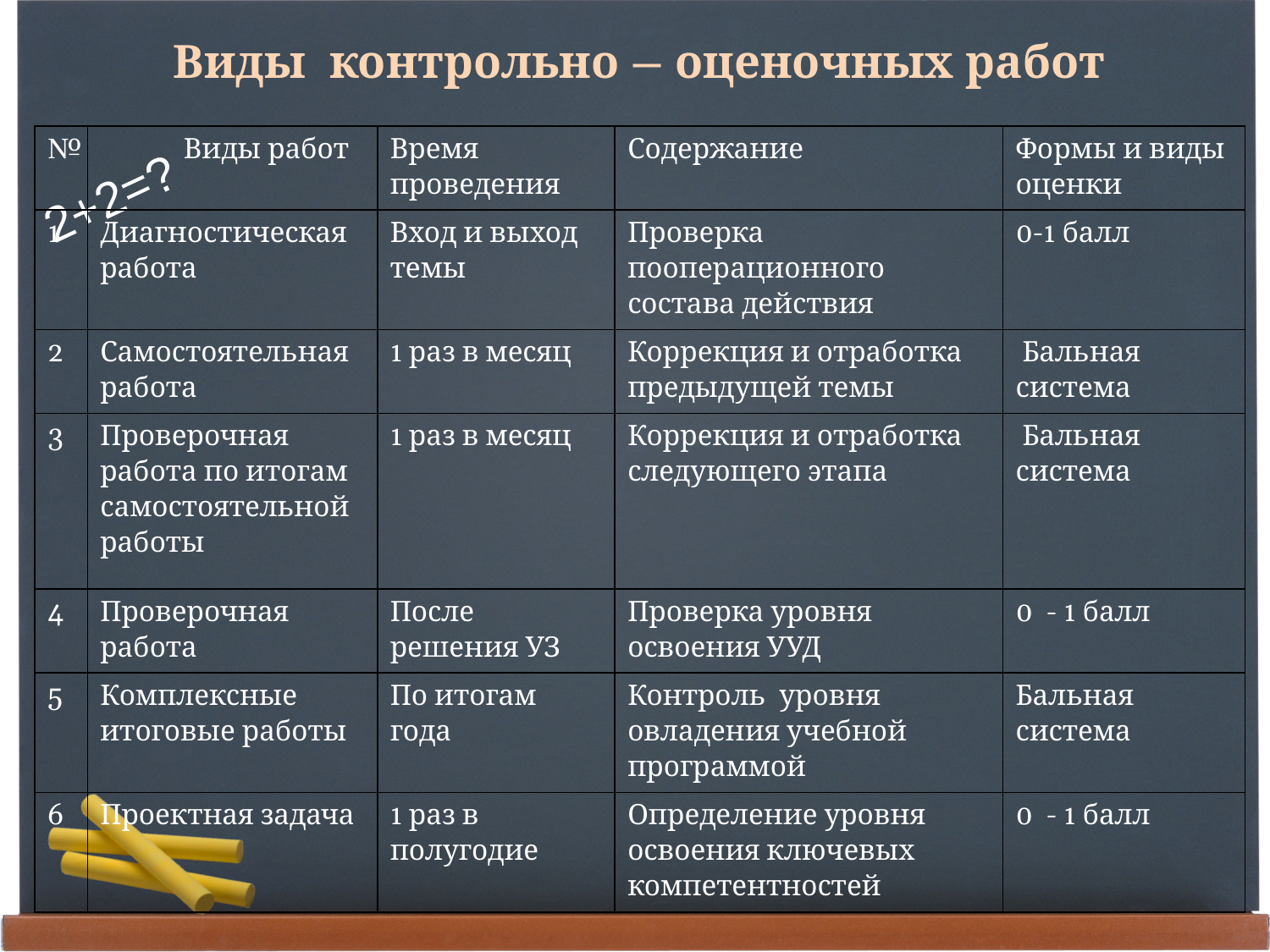

Виды  контрольно – оценочных работ
| № | Виды работ | Время проведения | Содержание | Формы и виды оценки |
| --- | --- | --- | --- | --- |
| 1 | Диагностическая работа | Вход и выход темы | Проверка пооперационного состава действия | 0-1 балл |
| 2 | Самостоятельная работа | 1 раз в месяц | Коррекция и отработка предыдущей темы | Бальная система |
| 3 | Проверочная работа по итогам самостоятельной работы | 1 раз в месяц | Коррекция и отработка следующего этапа | Бальная система |
| 4 | Проверочная работа | После решения УЗ | Проверка уровня освоения УУД | 0 - 1 балл |
| 5 | Комплексные итоговые работы | По итогам года | Контроль уровня овладения учебной программой | Бальная система |
| 6 | Проектная задача | 1 раз в полугодие | Определение уровня освоения ключевых компетентностей | 0 - 1 балл |